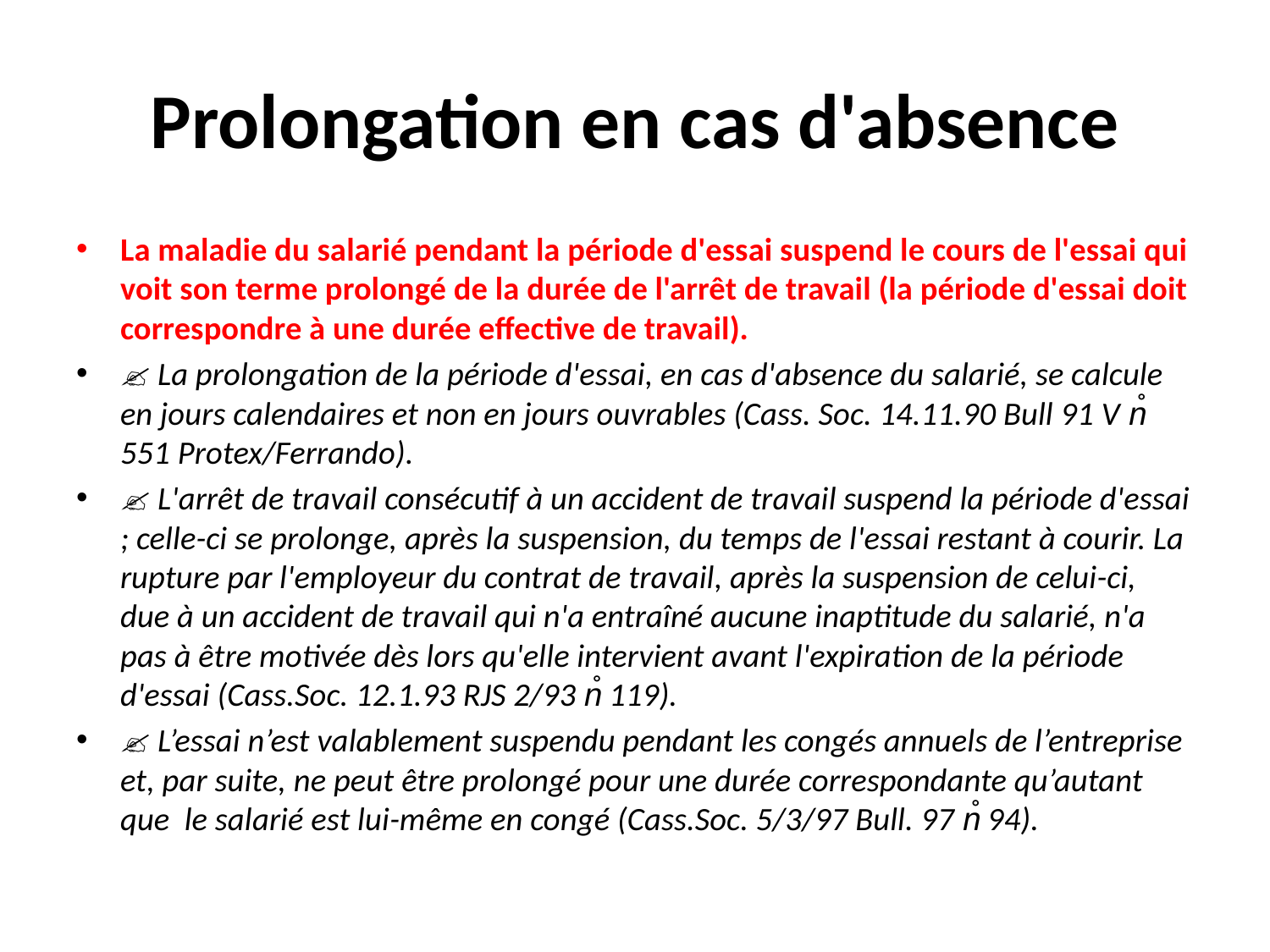

# Prolongation en cas d'absence
La maladie du salarié pendant la période d'essai suspend le cours de l'essai qui voit son terme prolongé de la durée de l'arrêt de travail (la période d'essai doit correspondre à une durée effective de travail).
✍ La prolongation de la période d'essai, en cas d'absence du salarié, se calcule en jours calendaires et non en jours ouvrables (Cass. Soc. 14.11.90 Bull 91 V n̊ 551 Protex/Ferrando).
✍ L'arrêt de travail consécutif à un accident de travail suspend la période d'essai ; celle-ci se prolonge, après la suspension, du temps de l'essai restant à courir. La rupture par l'employeur du contrat de travail, après la suspension de celui-ci, due à un accident de travail qui n'a entraîné aucune inaptitude du salarié, n'a pas à être motivée dès lors qu'elle intervient avant l'expiration de la période d'essai (Cass.Soc. 12.1.93 RJS 2/93 n̊ 119).
✍ L’essai n’est valablement suspendu pendant les congés annuels de l’entreprise et, par suite, ne peut être prolongé pour une durée correspondante qu’autant que  le salarié est lui-même en congé (Cass.Soc. 5/3/97 Bull. 97 n̊ 94).